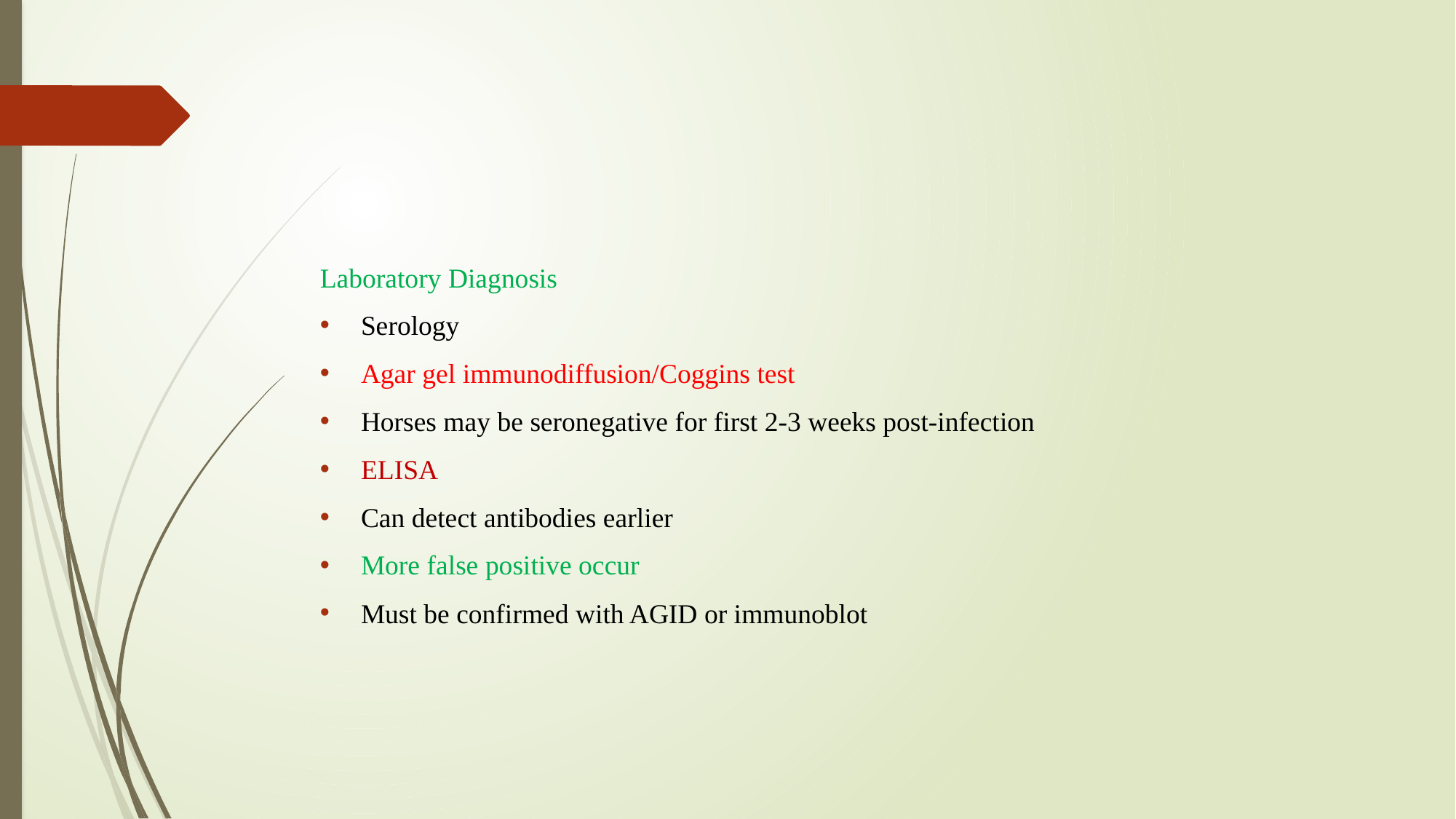

Laboratory Diagnosis
Serology
Agar gel immunodiffusion/Coggins test
Horses may be seronegative for first 2-3 weeks post-infection
ELISA
Can detect antibodies earlier
More false positive occur
Must be confirmed with AGID or immunoblot